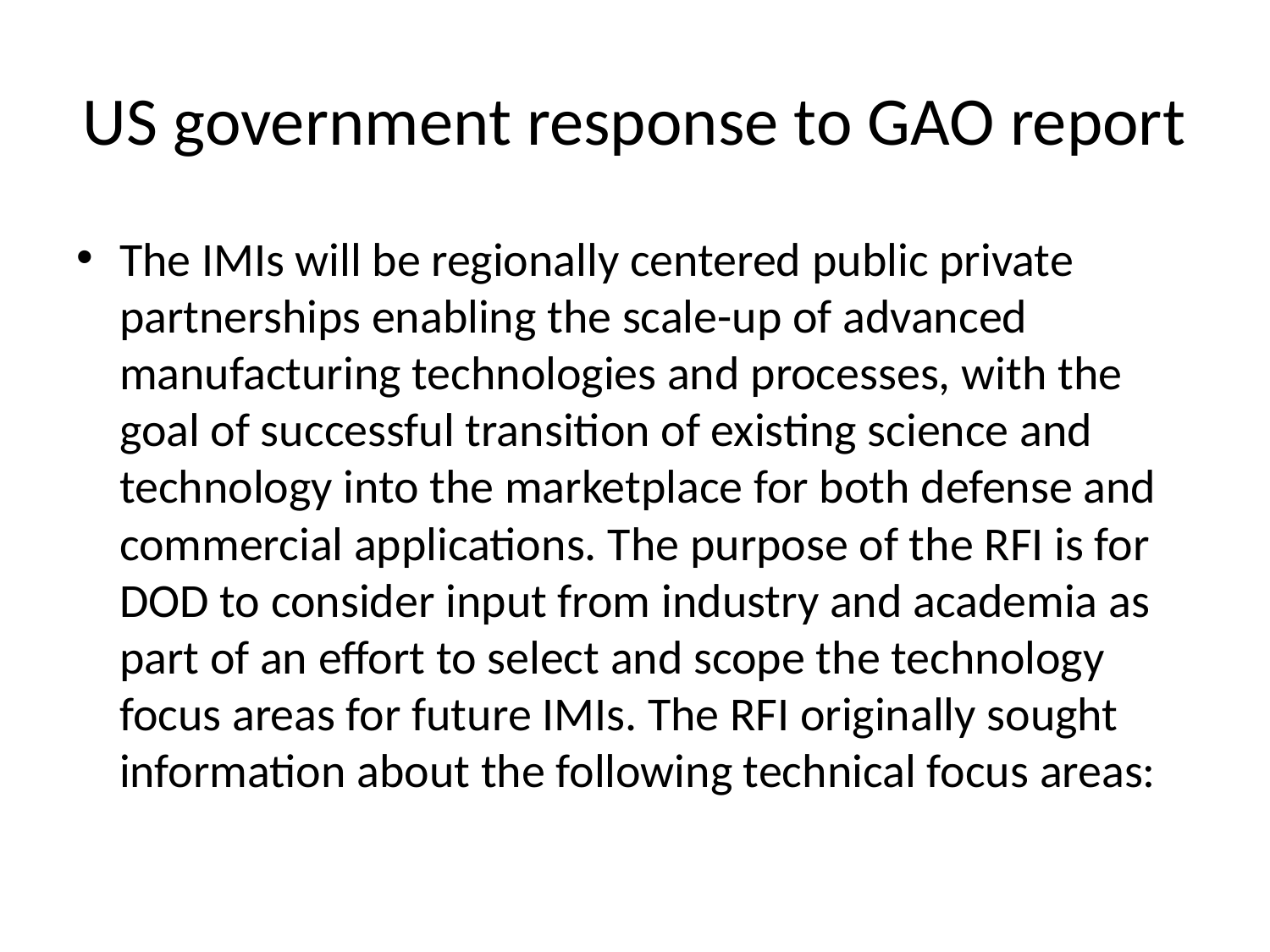

# US government response to GAO report
The IMIs will be regionally centered public private partnerships enabling the scale-up of advanced manufacturing technologies and processes, with the goal of successful transition of existing science and technology into the marketplace for both defense and commercial applications. The purpose of the RFI is for DOD to consider input from industry and academia as part of an effort to select and scope the technology focus areas for future IMIs. The RFI originally sought information about the following technical focus areas: